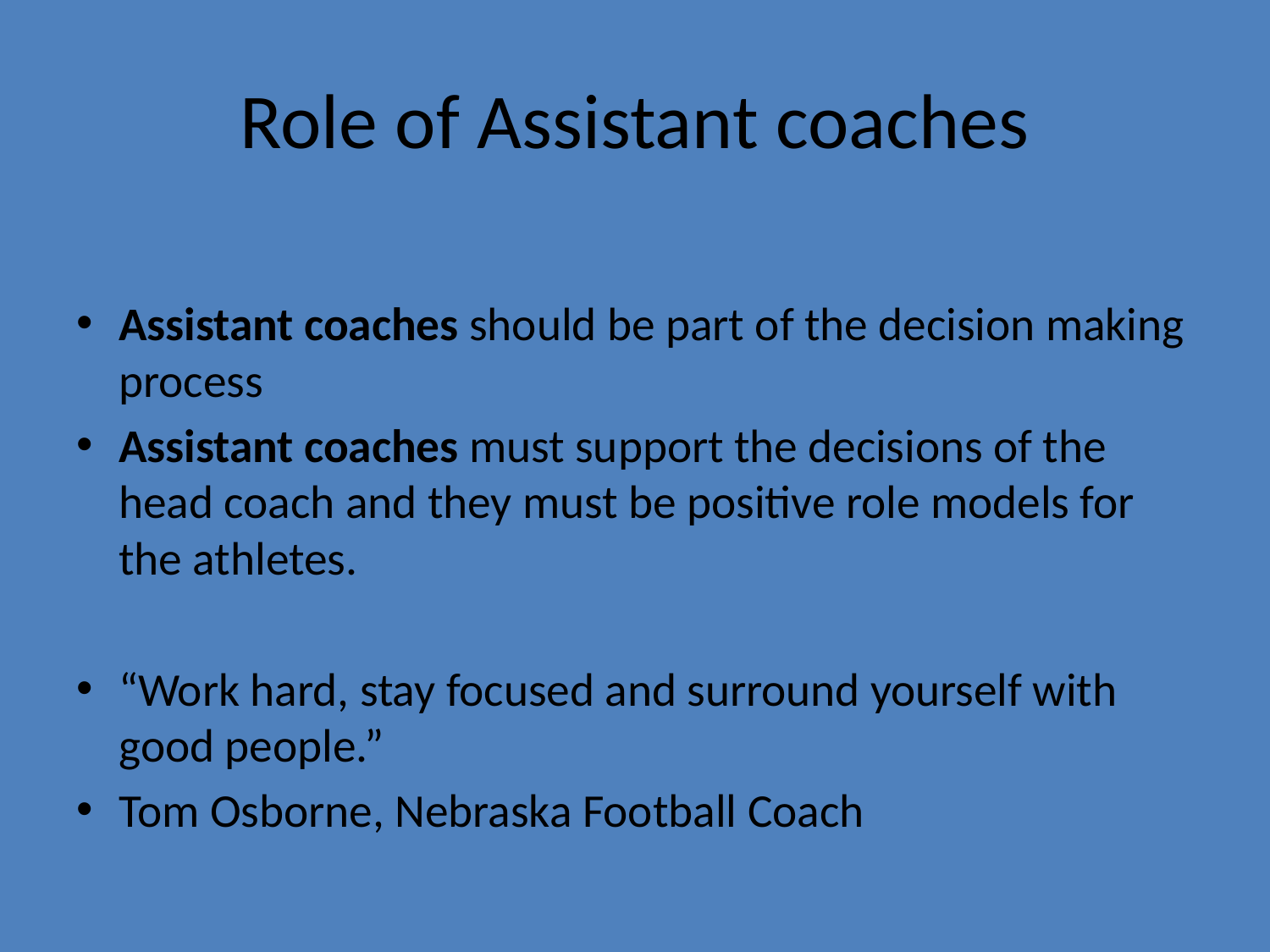

# Role of Assistant coaches

Assistant coaches should be part of the decision making process
Assistant coaches must support the decisions of the head coach and they must be positive role models for the athletes.

“Work hard, stay focused and surround yourself with good people.”
Tom Osborne, Nebraska Football Coach